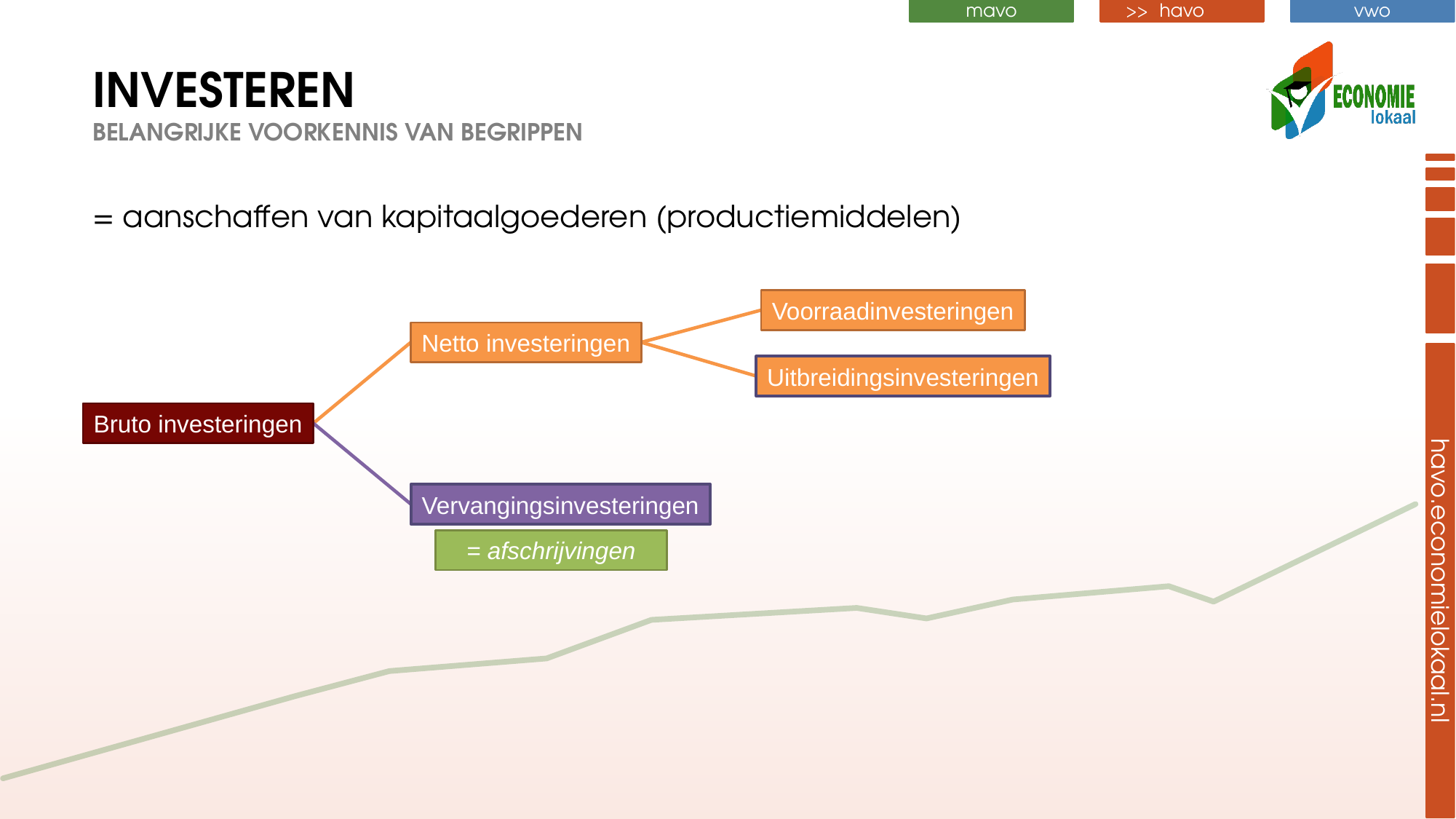

# Investeren belangrijke voorkennis van begrippen
= aanschaffen van kapitaalgoederen (productiemiddelen)
Voorraadinvesteringen
Uitbreidingsinvesteringen
Netto investeringen
Vervangingsinvesteringen
Bruto investeringen
= afschrijvingen